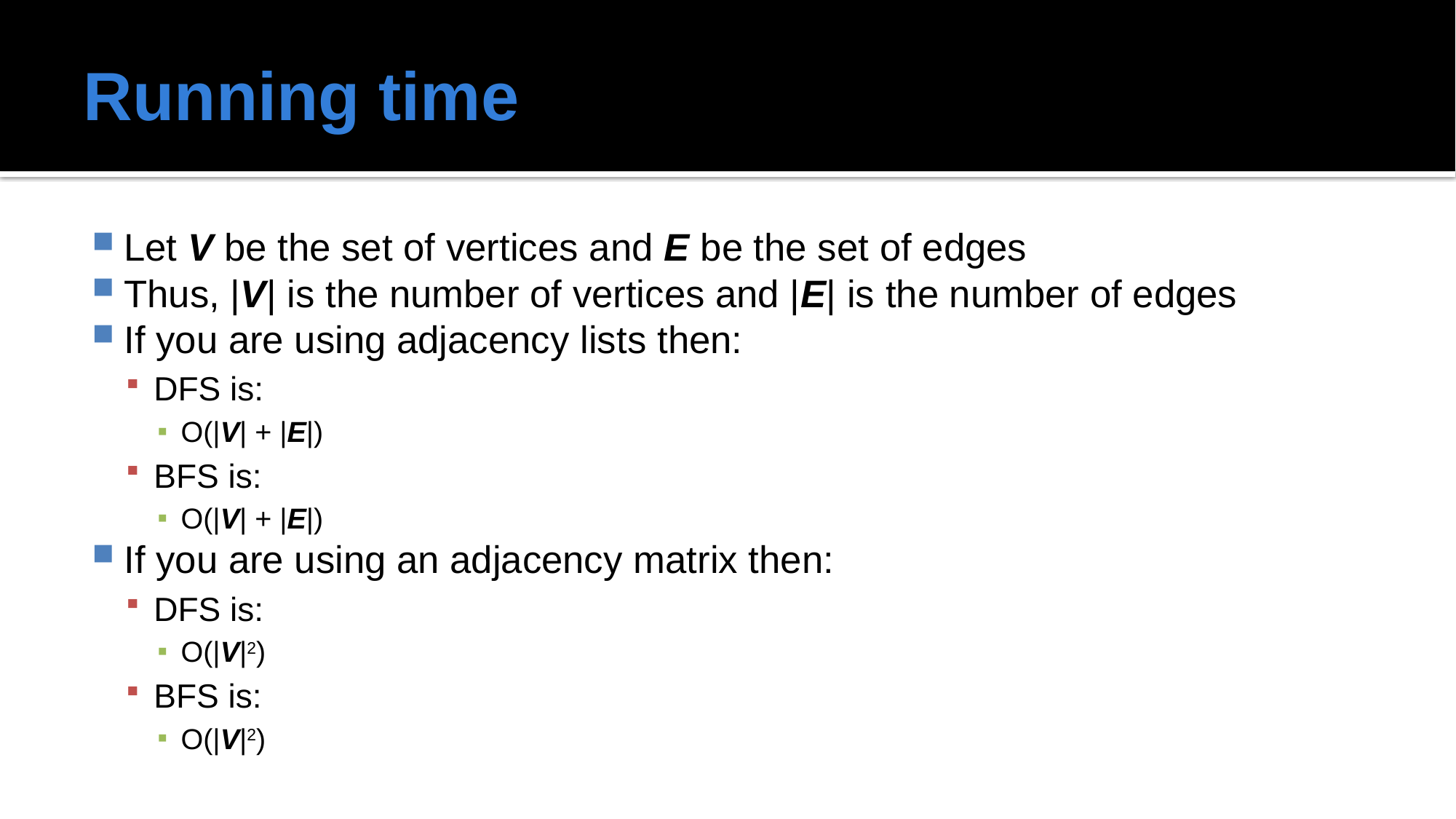

# Running time
Let V be the set of vertices and E be the set of edges
Thus, |V| is the number of vertices and |E| is the number of edges
If you are using adjacency lists then:
DFS is:
O(|V| + |E|)
BFS is:
O(|V| + |E|)
If you are using an adjacency matrix then:
DFS is:
O(|V|2)
BFS is:
O(|V|2)